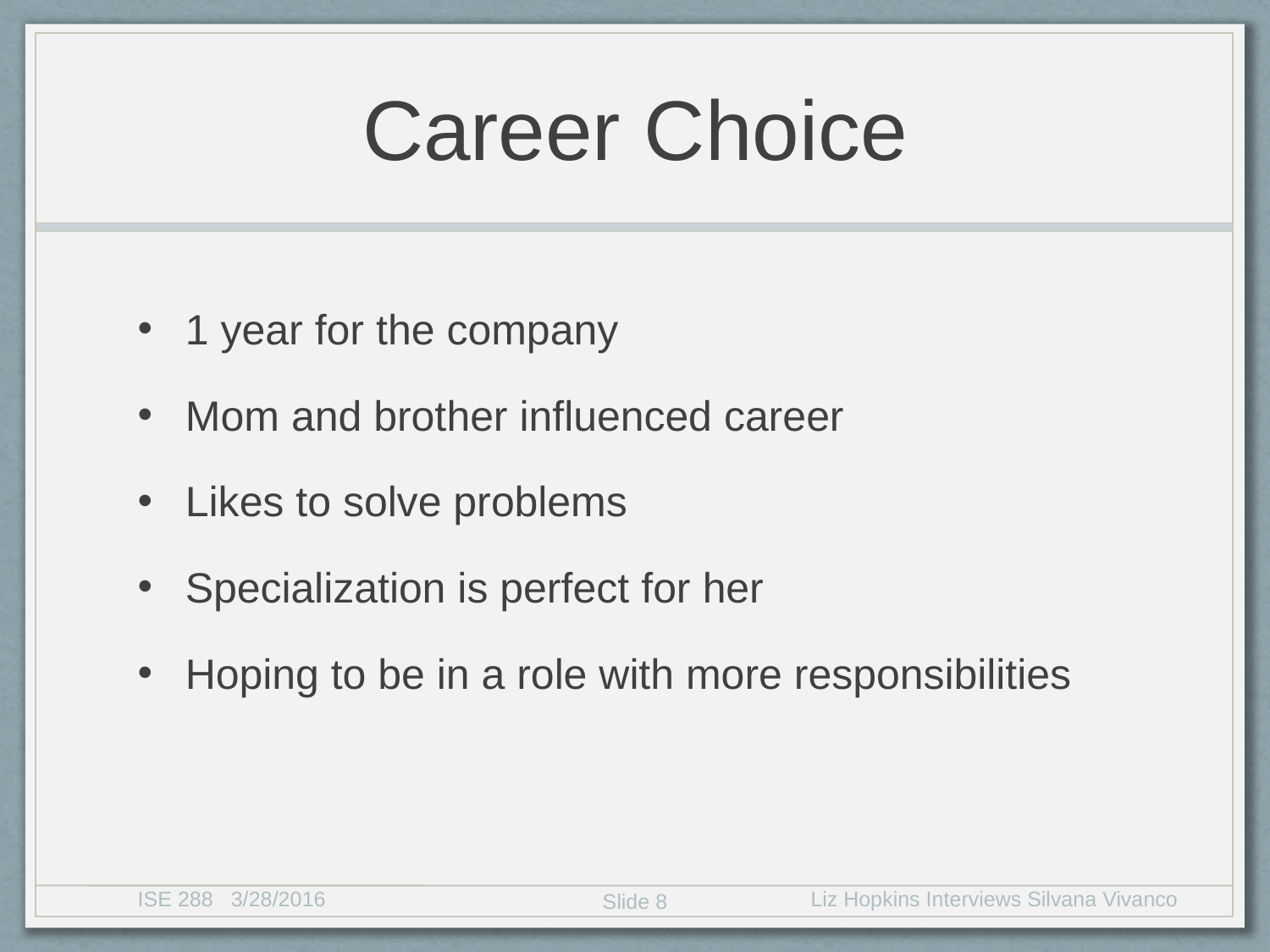

# Career Choice
1 year for the company
Mom and brother influenced career
Likes to solve problems
Specialization is perfect for her
Hoping to be in a role with more responsibilities
ISE 288   3/28/2016
Liz Hopkins Interviews Silvana Vivanco
8